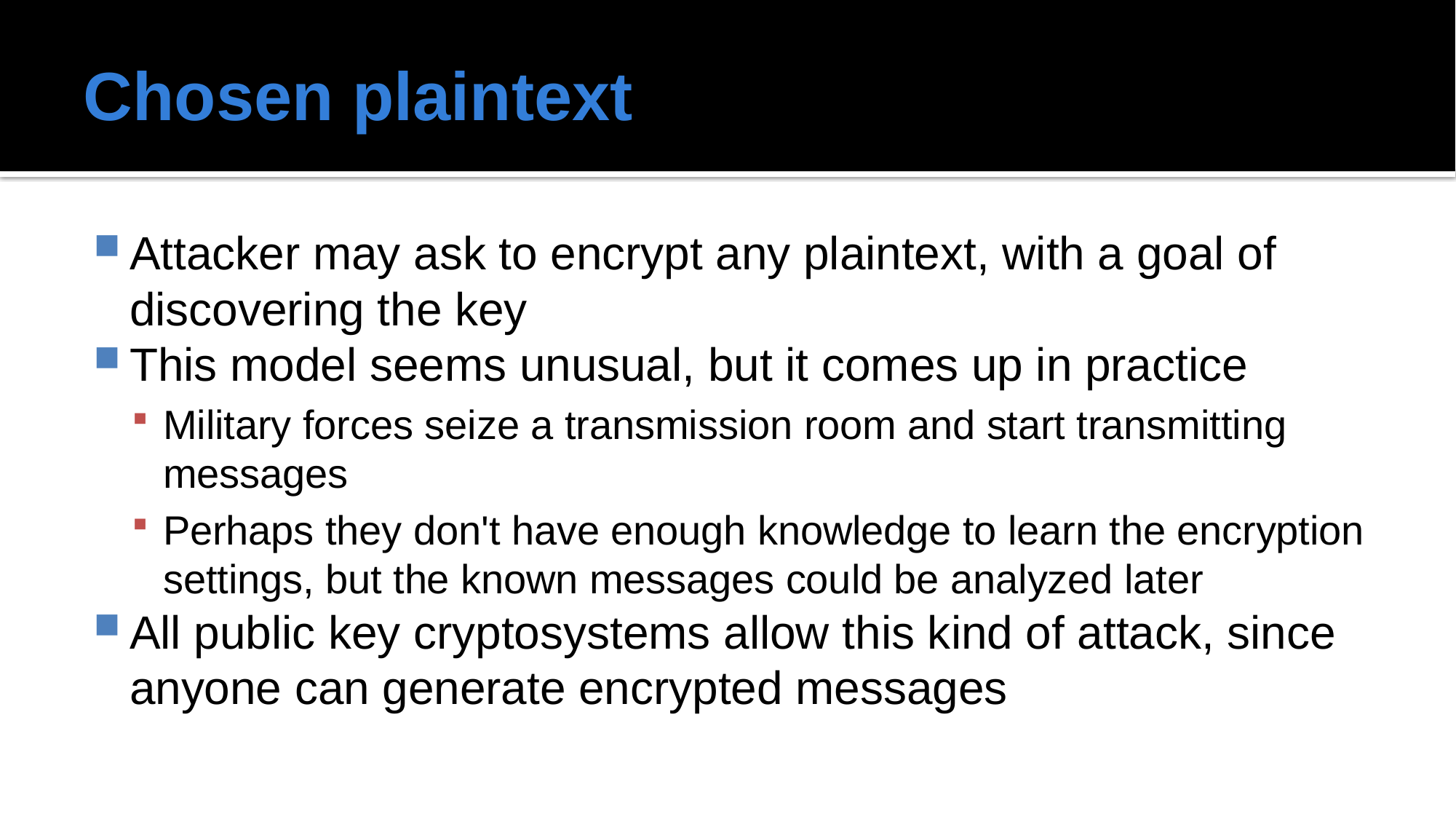

# Chosen plaintext
Attacker may ask to encrypt any plaintext, with a goal of discovering the key
This model seems unusual, but it comes up in practice
Military forces seize a transmission room and start transmitting messages
Perhaps they don't have enough knowledge to learn the encryption settings, but the known messages could be analyzed later
All public key cryptosystems allow this kind of attack, since anyone can generate encrypted messages